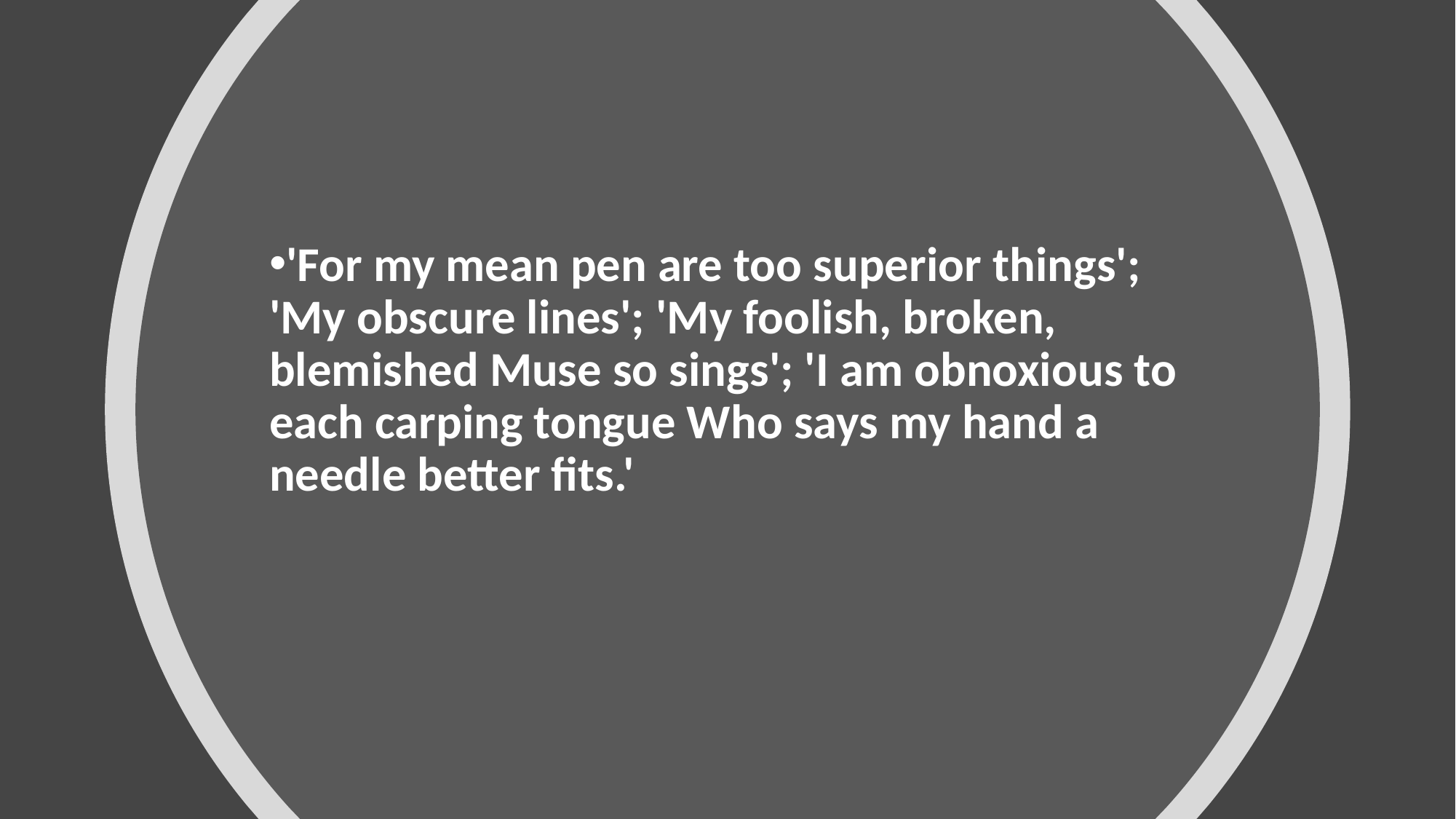

'For my mean pen are too superior things'; 'My obscure lines'; 'My foolish, broken, blemished Muse so sings'; 'I am obnoxious to each carping tongue Who says my hand a needle better fits.'